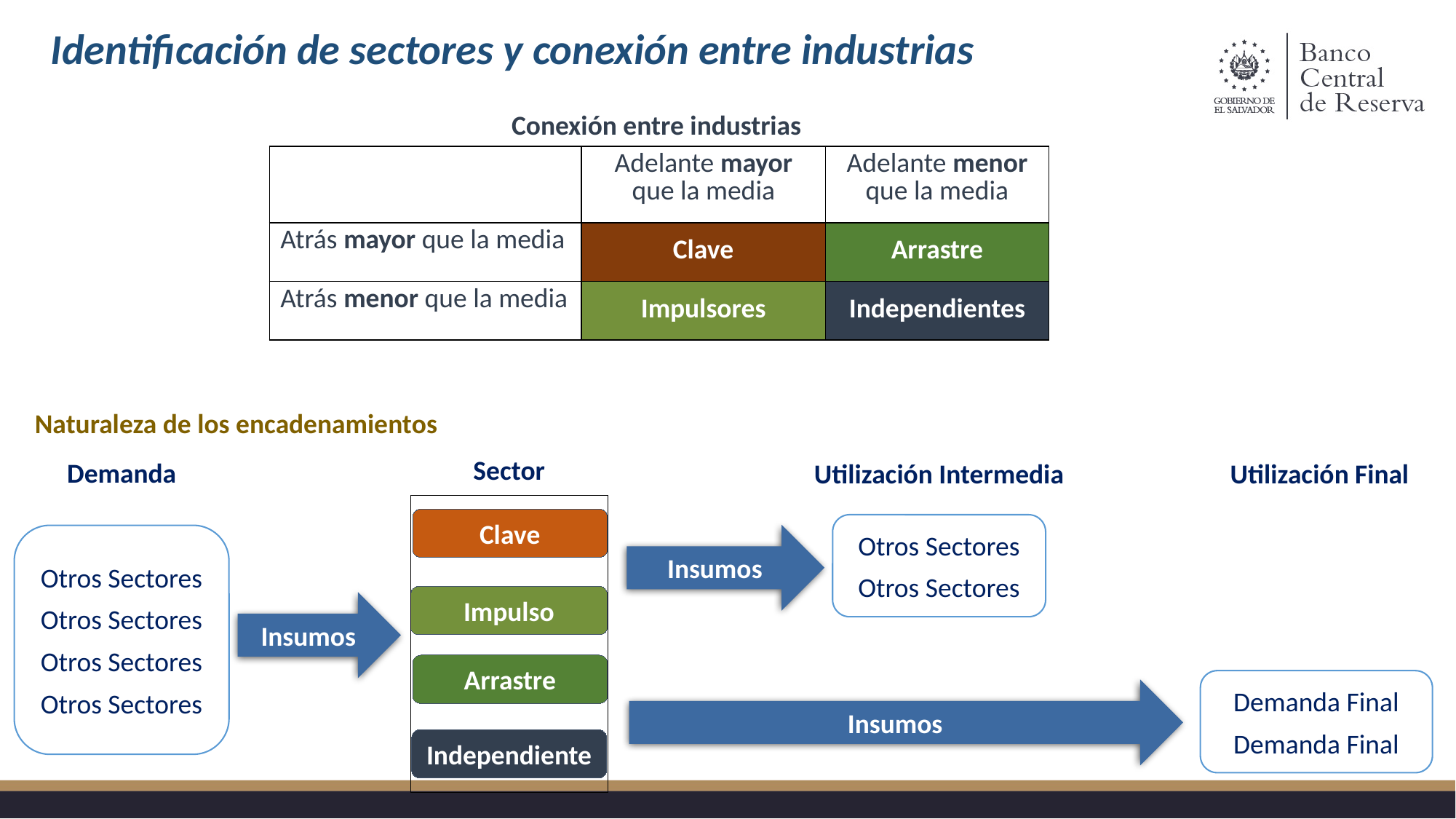

Identificación de sectores y conexión entre industrias
Conexión entre industrias
|  | Adelante mayor que la media | Adelante menor que la media |
| --- | --- | --- |
| Atrás mayor que la media | Clave | Arrastre |
| Atrás menor que la media | Impulsores | Independientes |
Naturaleza de los encadenamientos
Sector
Utilización Intermedia
Demanda
Utilización Final

Clave
Otros Sectores
Otros Sectores
Insumos
Otros Sectores
Otros Sectores
Otros Sectores
Otros Sectores
Impulso
Insumos
Arrastre
Demanda Final
Demanda Final
Insumos
Independiente